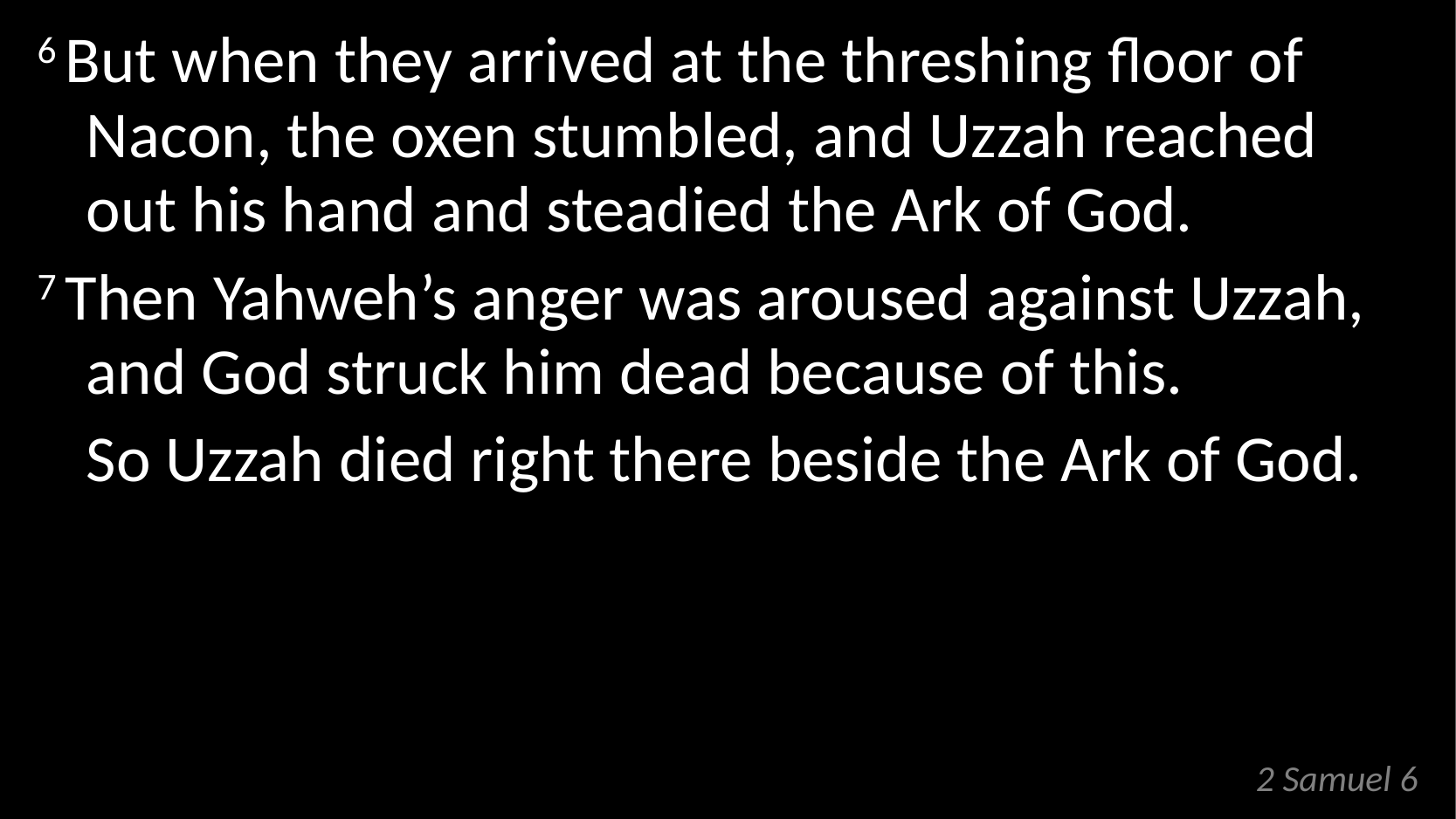

6 But when they arrived at the threshing floor of Nacon, the oxen stumbled, and Uzzah reached out his hand and steadied the Ark of God.
7 Then Yahweh’s anger was aroused against Uzzah, and God struck him dead because of this.
	So Uzzah died right there beside the Ark of God.
# 2 Samuel 6